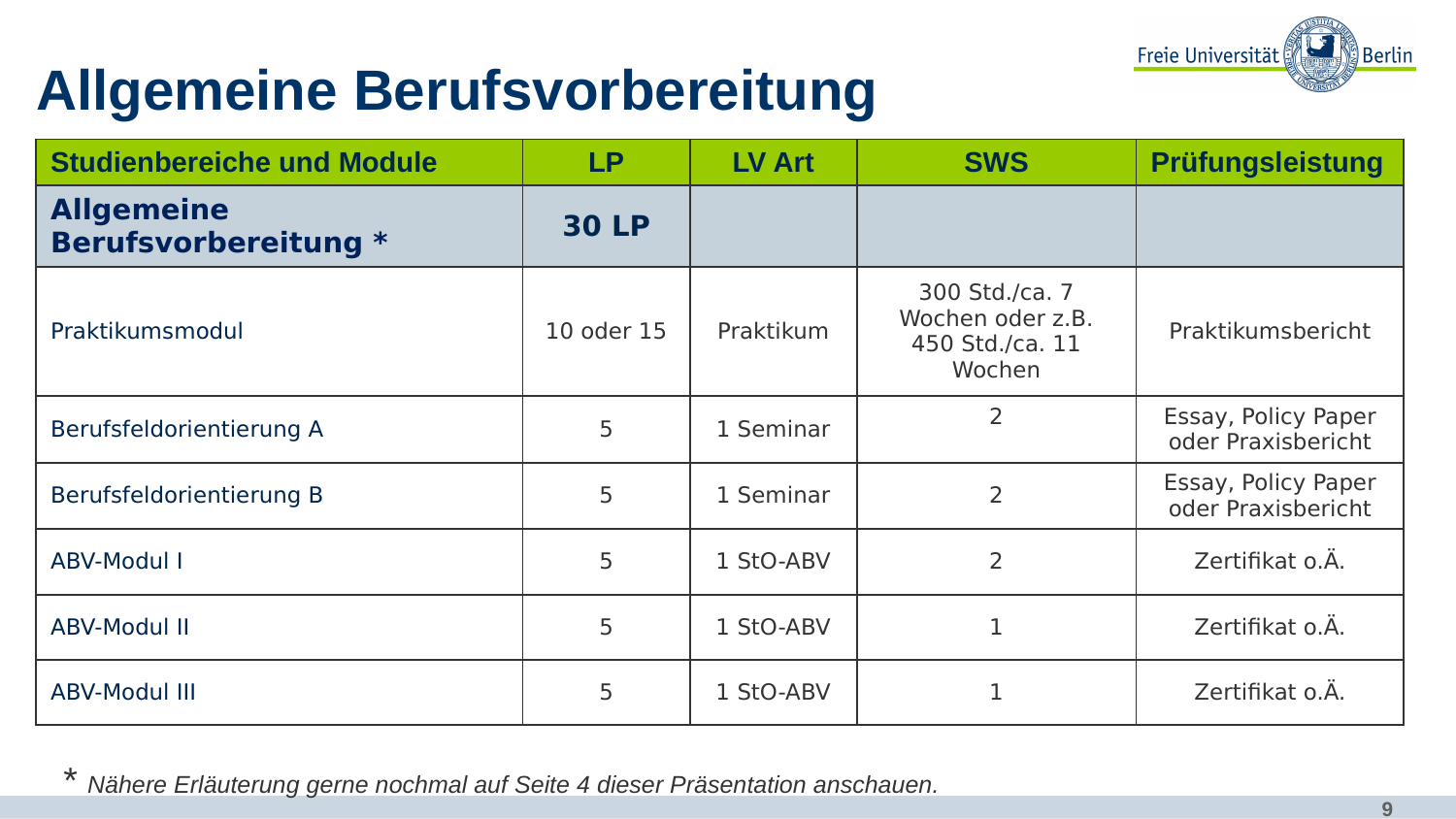

# Allgemeine Berufsvorbereitung
| Studienbereiche und Module | LP | LV Art | SWS | Prüfungsleistung |
| --- | --- | --- | --- | --- |
| Allgemeine Berufsvorbereitung \* | 30 LP |  |  |  |
| Praktikumsmodul | 10 oder 15 | Praktikum | 300 Std./ca. 7 Wochen oder z.B. 450 Std./ca. 11 Wochen | Praktikumsbericht |
| Berufsfeldorientierung A | 5 | 1 Seminar | 2 | Essay, Policy Paper oder Praxisbericht |
| Berufsfeldorientierung B | 5 | 1 Seminar | 2 | Essay, Policy Paper oder Praxisbericht |
| ABV-Modul I | 5 | 1 StO-ABV | 2 | Zertifikat o.Ä. |
| ABV-Modul II | 5 | 1 StO-ABV | 1 | Zertifikat o.Ä. |
| ABV-Modul III | 5 | 1 StO-ABV | 1 | Zertifikat o.Ä. |
* Nähere Erläuterung gerne nochmal auf Seite 4 dieser Präsentation anschauen.